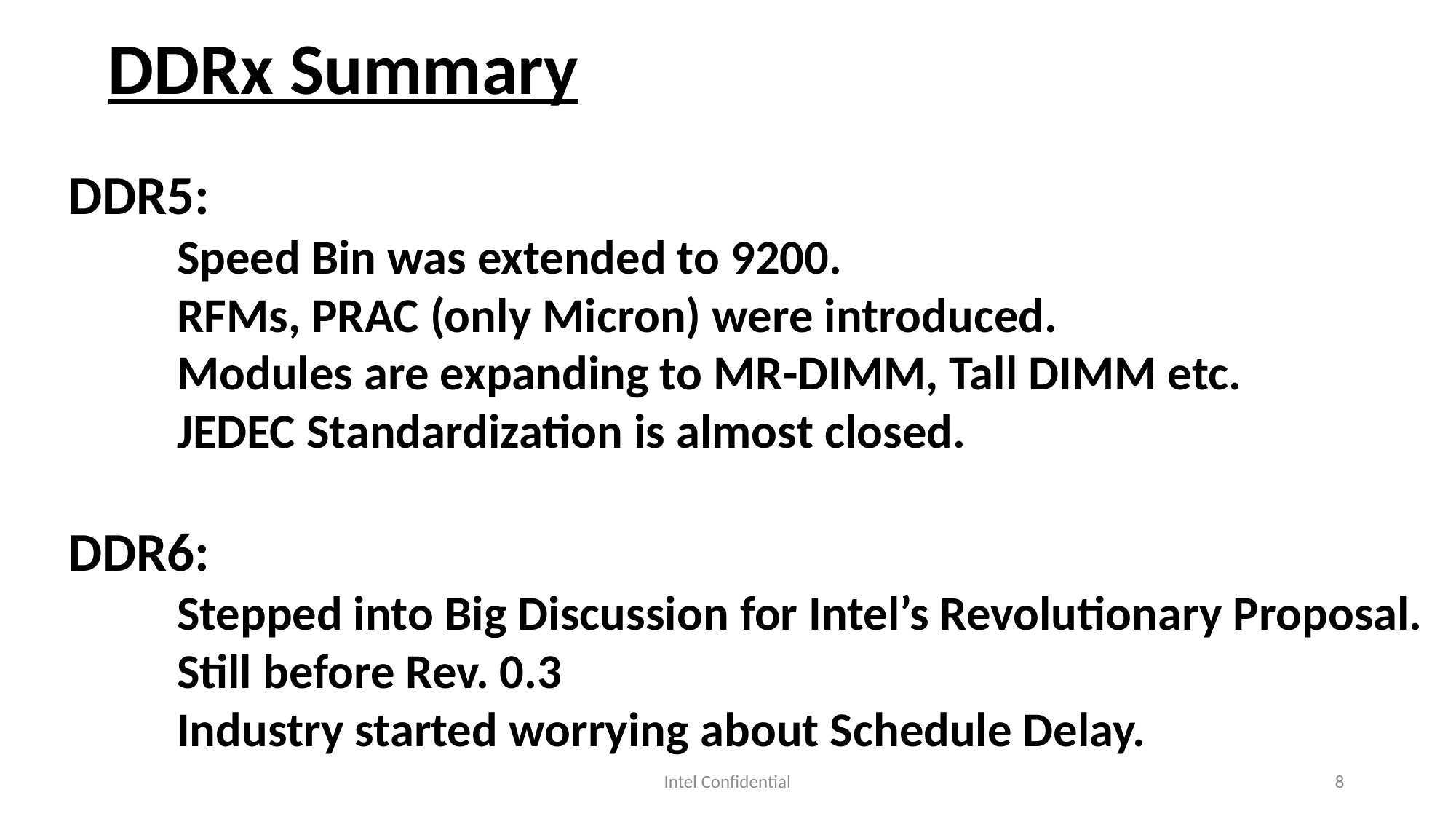

DDRx Summary
DDR5:
 	Speed Bin was extended to 9200.
	RFMs, PRAC (only Micron) were introduced.
	Modules are expanding to MR-DIMM, Tall DIMM etc.
	JEDEC Standardization is almost closed.

DDR6:
 	Stepped into Big Discussion for Intel’s Revolutionary Proposal.
	Still before Rev. 0.3
	Industry started worrying about Schedule Delay.
Intel Confidential
8